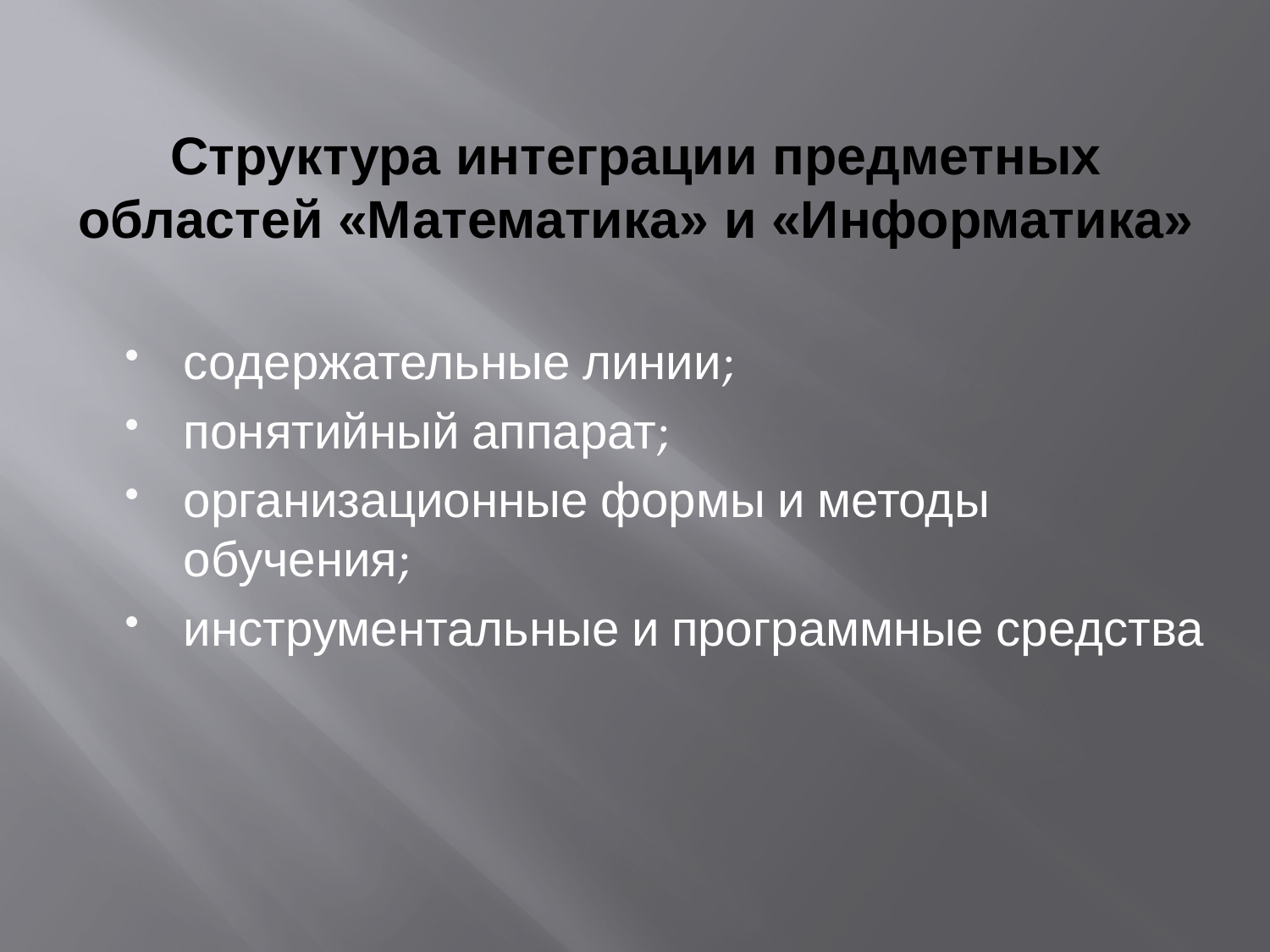

# Структура интеграции предметных областей «Математика» и «Информатика»
содержательные линии;
понятийный аппарат;
организационные формы и методы обучения;
инструментальные и программные средства